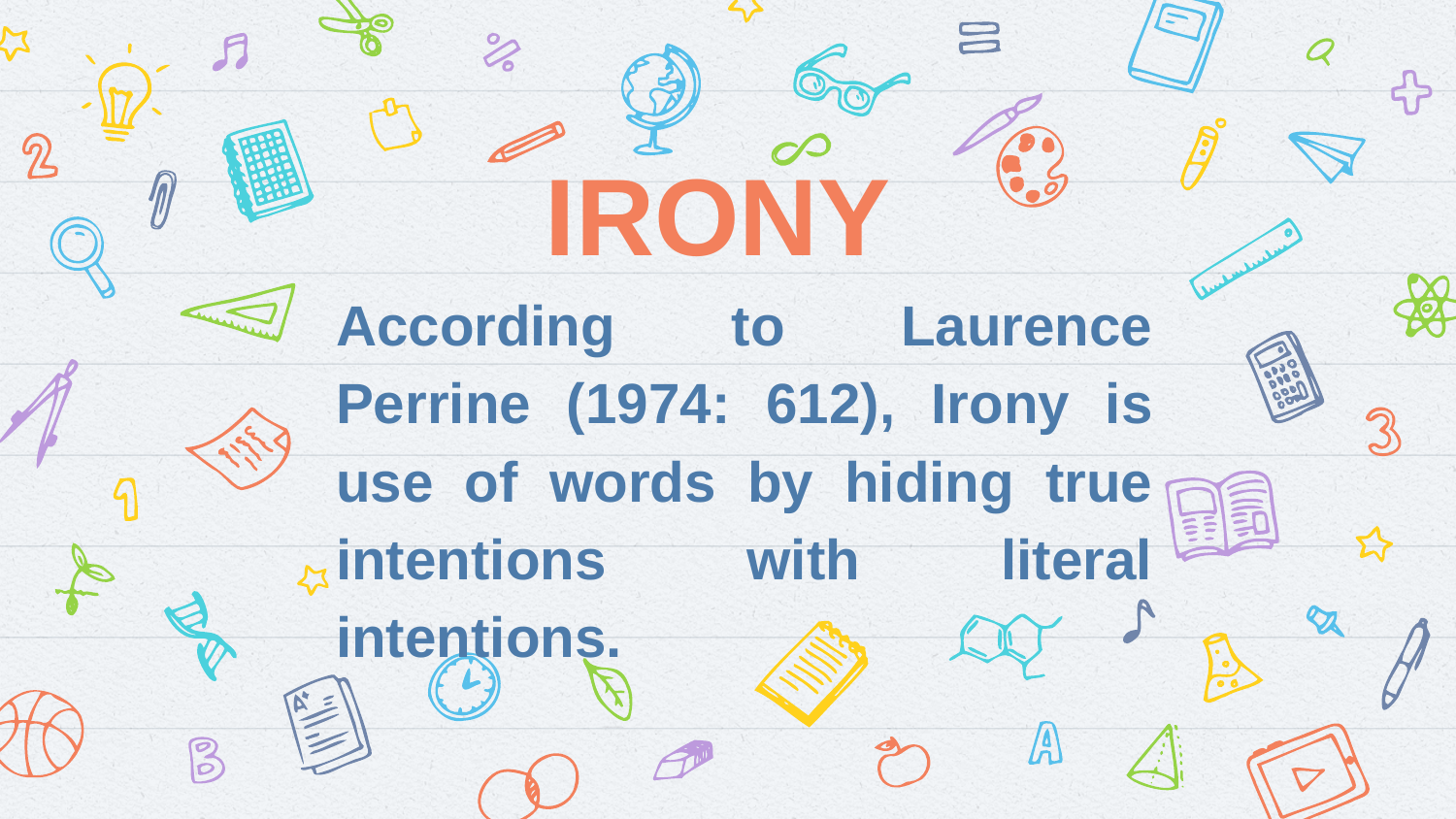

# IRONY
According to Laurence Perrine (1974: 612), Irony is use of words by hiding true intentions with literal intentions.